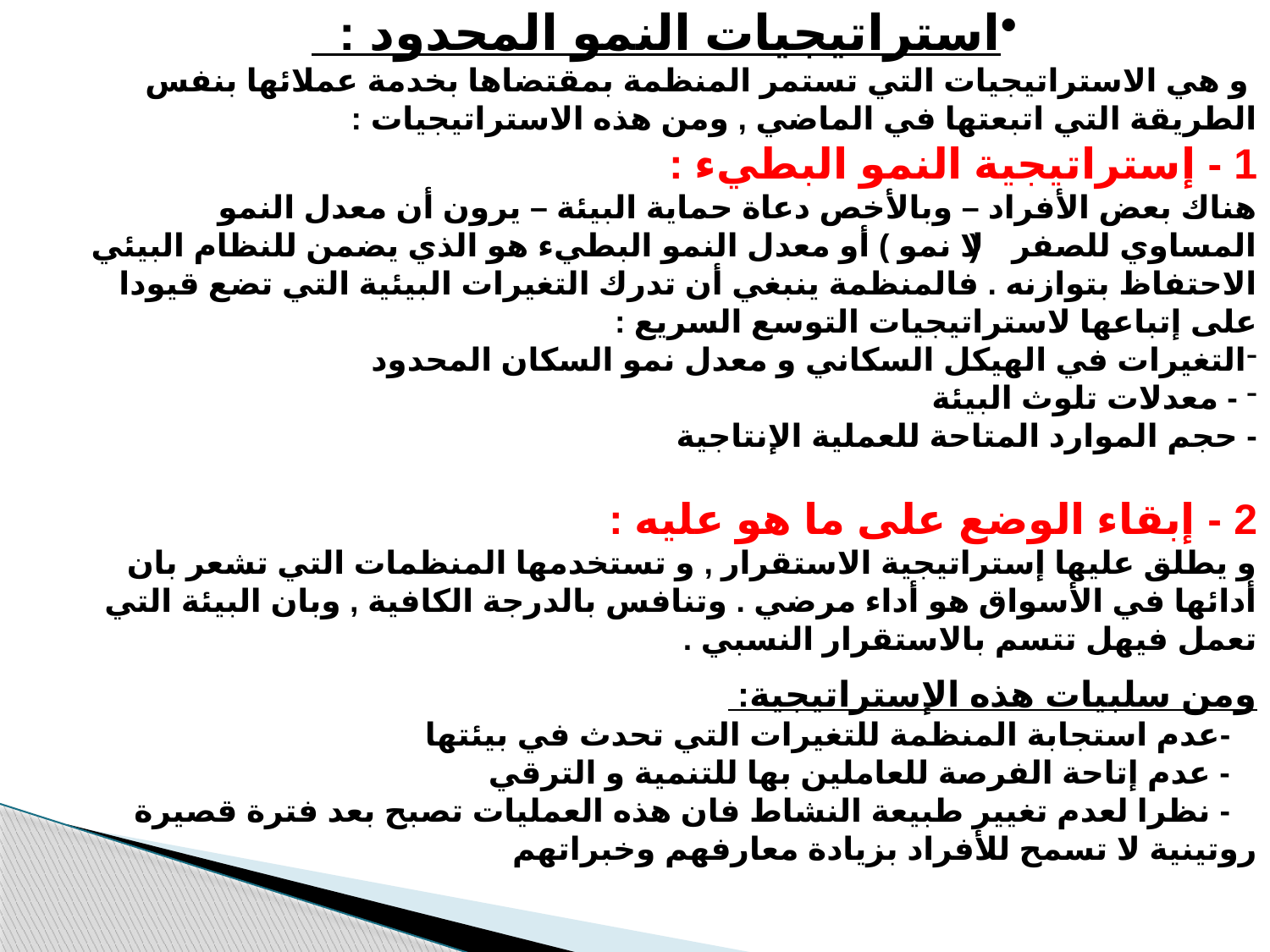

استراتيجيات النمو المحدود :
 و هي الاستراتيجيات التي تستمر المنظمة بمقتضاها بخدمة عملائها بنفس الطريقة التي اتبعتها في الماضي , ومن هذه الاستراتيجيات :
1 - إستراتيجية النمو البطيء :
هناك بعض الأفراد – وبالأخص دعاة حماية البيئة – يرون أن معدل النمو المساوي للصفر ( لا نمو ) أو معدل النمو البطيء هو الذي يضمن للنظام البيئي الاحتفاظ بتوازنه . فالمنظمة ينبغي أن تدرك التغيرات البيئية التي تضع قيودا على إتباعها لاستراتيجيات التوسع السريع :
التغيرات في الهيكل السكاني و معدل نمو السكان المحدود
 - معدلات تلوث البيئة
- حجم الموارد المتاحة للعملية الإنتاجية

2 - إبقاء الوضع على ما هو عليه :
و يطلق عليها إستراتيجية الاستقرار , و تستخدمها المنظمات التي تشعر بان أدائها في الأسواق هو أداء مرضي . وتنافس بالدرجة الكافية , وبان البيئة التي تعمل فيهل تتسم بالاستقرار النسبي .
ومن سلبيات هذه الإستراتيجية:
   -عدم استجابة المنظمة للتغيرات التي تحدث في بيئتها
   - عدم إتاحة الفرصة للعاملين بها للتنمية و الترقي
   - نظرا لعدم تغيير طبيعة النشاط فان هذه العمليات تصبح بعد فترة قصيرة روتينية لا تسمح للأفراد بزيادة معارفهم وخبراتهم